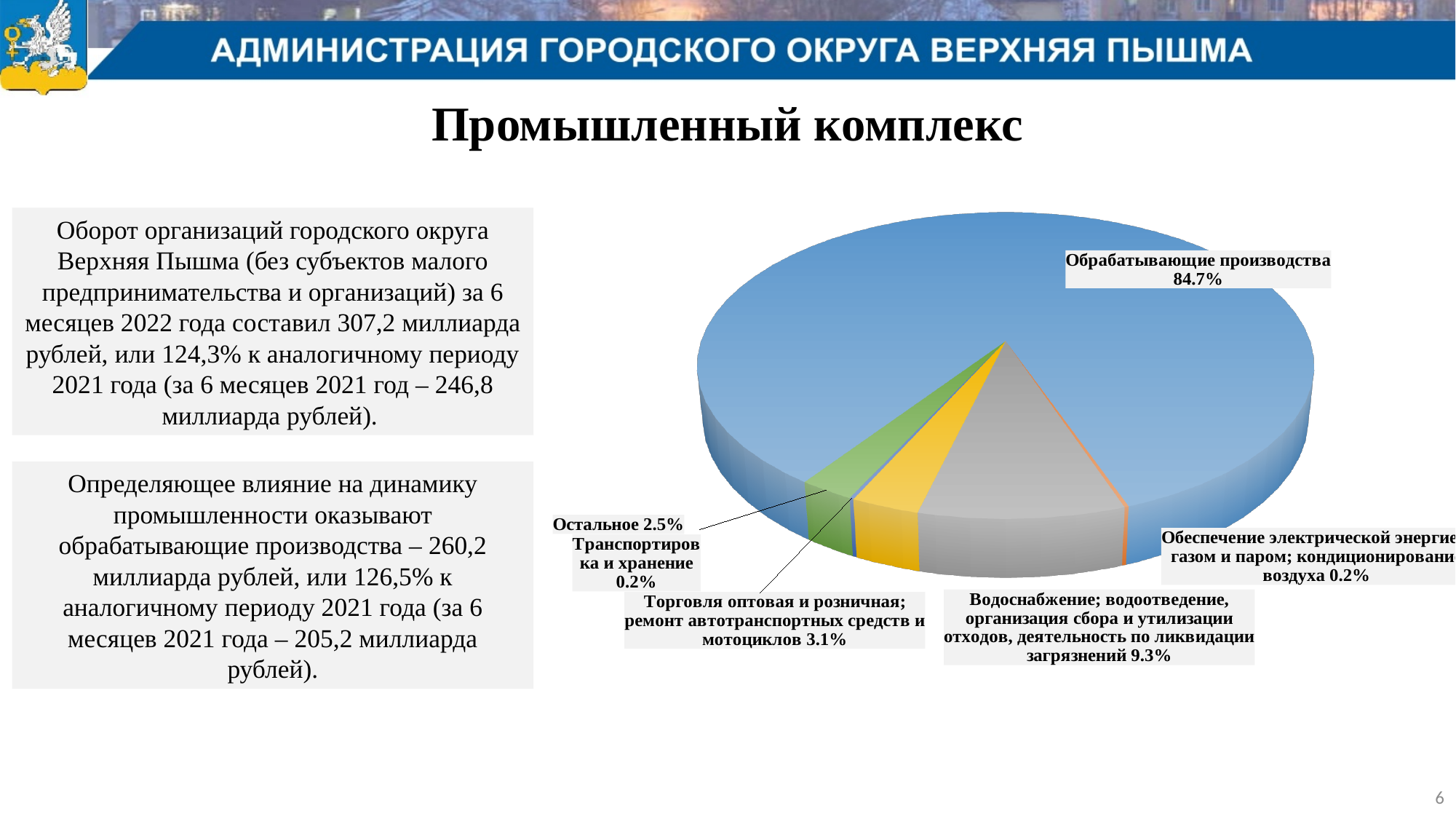

# Промышленный комплекс

[unsupported chart]

Оборот организаций городского округа Верхняя Пышма (без субъектов малого предпринимательства и организаций) за 6 месяцев 2022 года составил 307,2 миллиарда рублей, или 124,3% к аналогичному периоду 2021 года (за 6 месяцев 2021 год – 246,8 миллиарда рублей).
Определяющее влияние на динамику промышленности оказывают обрабатывающие производства – 260,2 миллиарда рублей, или 126,5% к аналогичному периоду 2021 года (за 6 месяцев 2021 года – 205,2 миллиарда рублей).
6